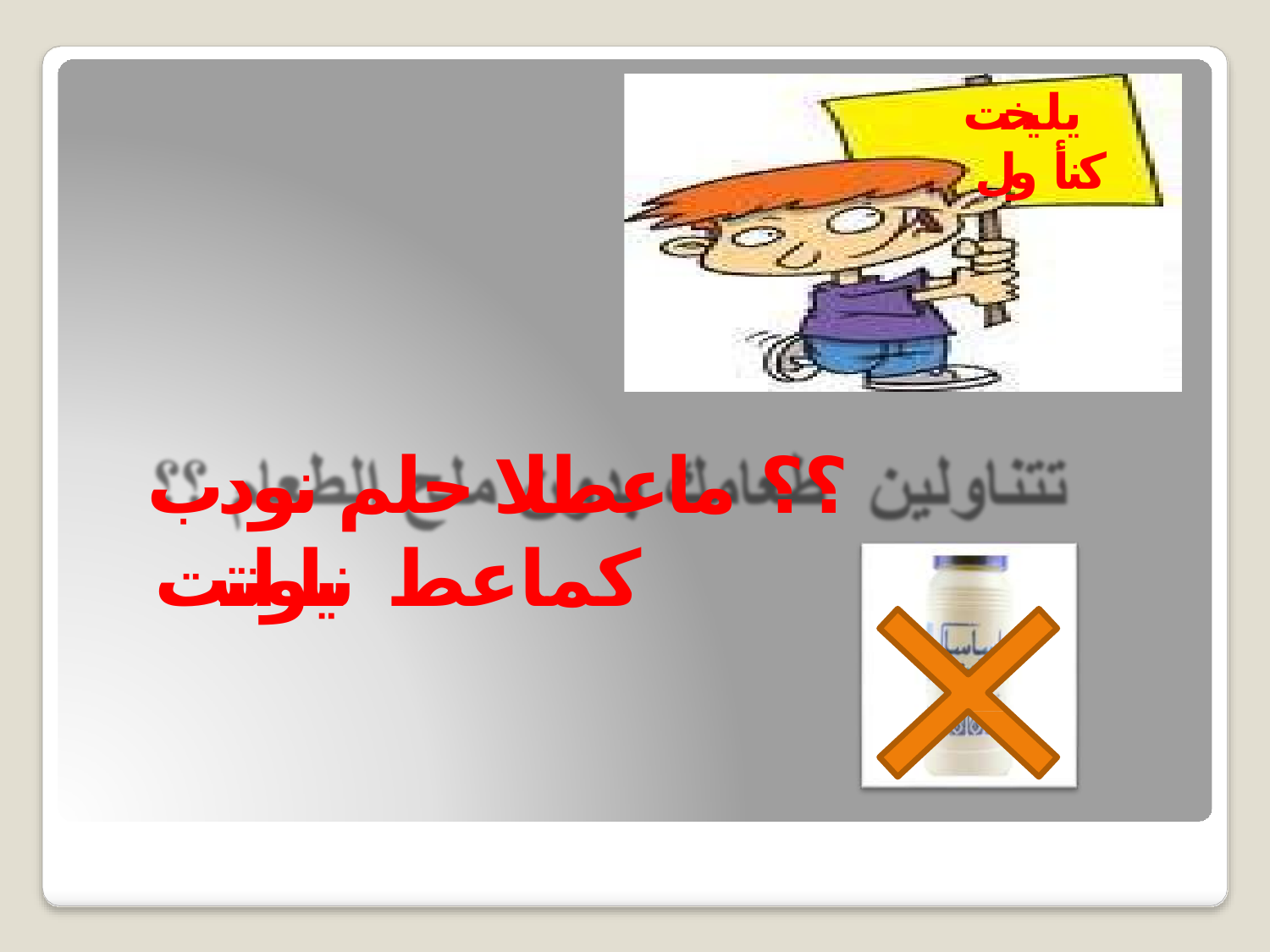

يليخت  كنأ ول
؟؟ ماعطلا حلم نودب كماعط نيلوانتت